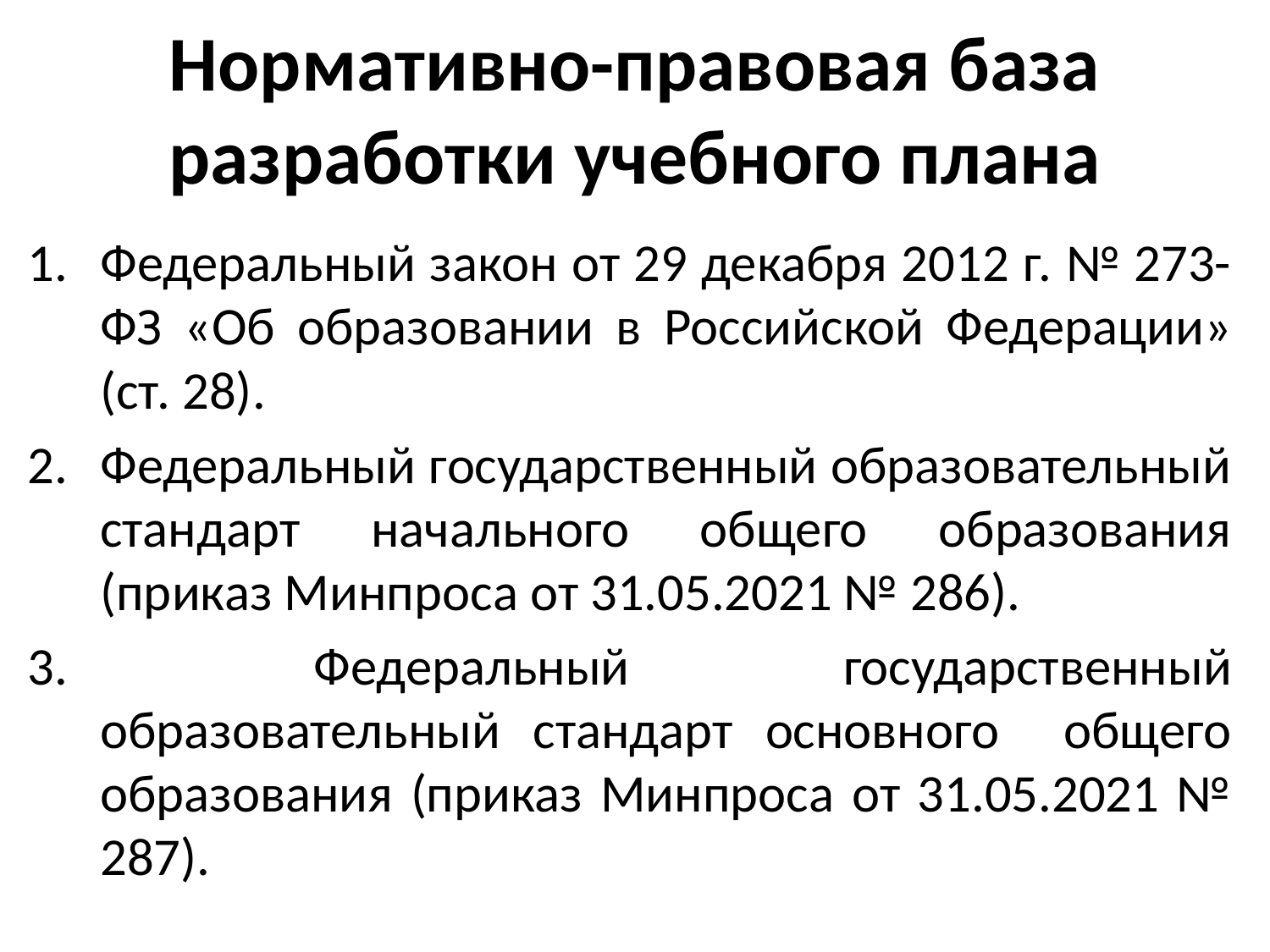

# Нормативно-правовая база разработки учебного плана
Федеральный закон от 29 декабря 2012 г. № 273-ФЗ «Об образовании в Российской Федерации» (ст. 28).
Федеральный государственный образовательный стандарт начального общего образования (приказ Минпроса от 31.05.2021 № 286).
 Федеральный государственный образовательный стандарт основного  общего образования (приказ Минпроса от 31.05.2021 № 287).